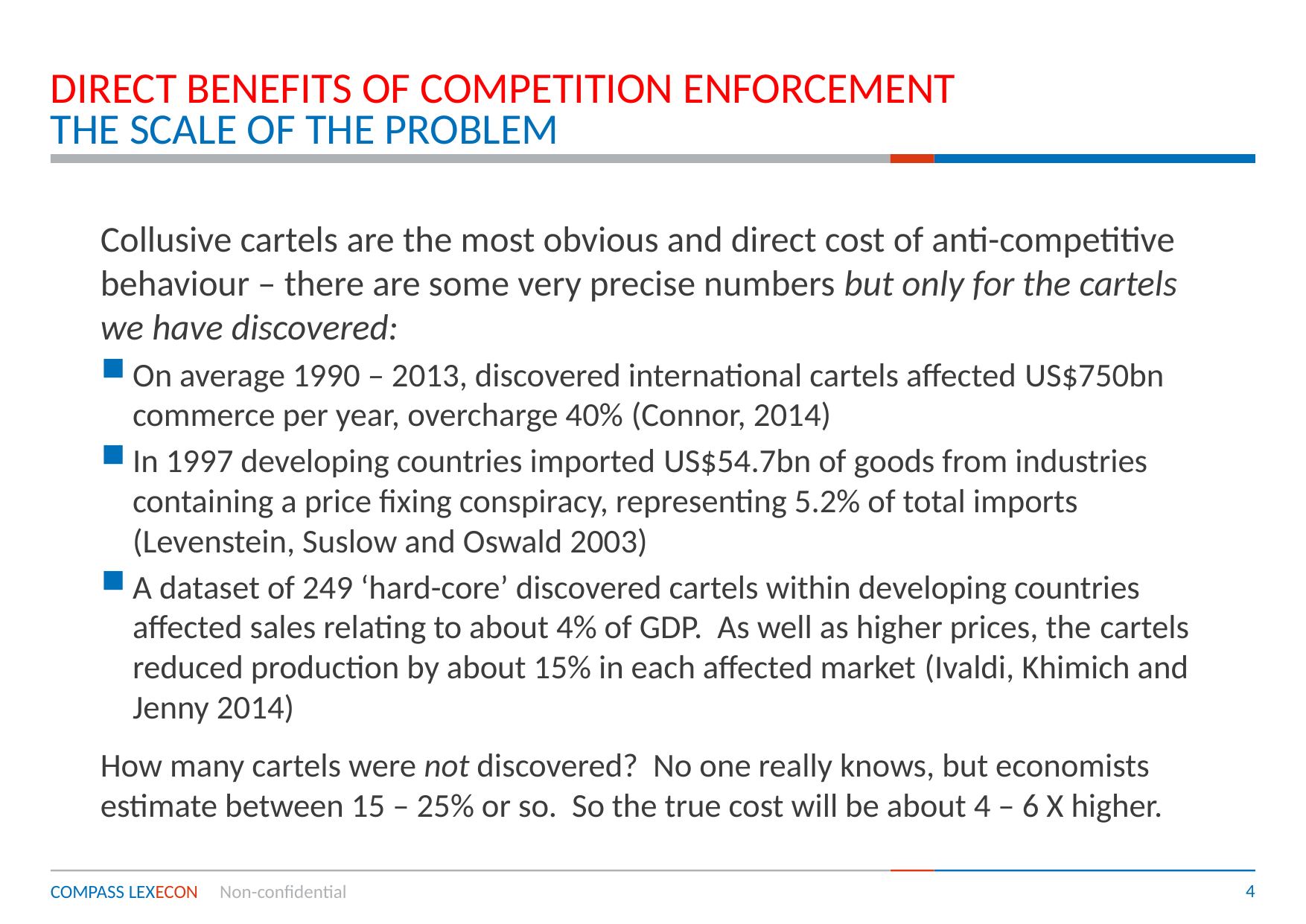

# Direct benefits of competition enforcement the scale of the problem
Collusive cartels are the most obvious and direct cost of anti-competitive behaviour – there are some very precise numbers but only for the cartels we have discovered:
On average 1990 – 2013, discovered international cartels affected US$750bn commerce per year, overcharge 40% (Connor, 2014)
In 1997 developing countries imported US$54.7bn of goods from industries containing a price fixing conspiracy, representing 5.2% of total imports (Levenstein, Suslow and Oswald 2003)
A dataset of 249 ‘hard-core’ discovered cartels within developing countries affected sales relating to about 4% of GDP.  As well as higher prices, the cartels reduced production by about 15% in each affected market (Ivaldi, Khimich and Jenny 2014)
How many cartels were not discovered?  No one really knows, but economists estimate between 15 – 25% or so.  So the true cost will be about 4 – 6 X higher.